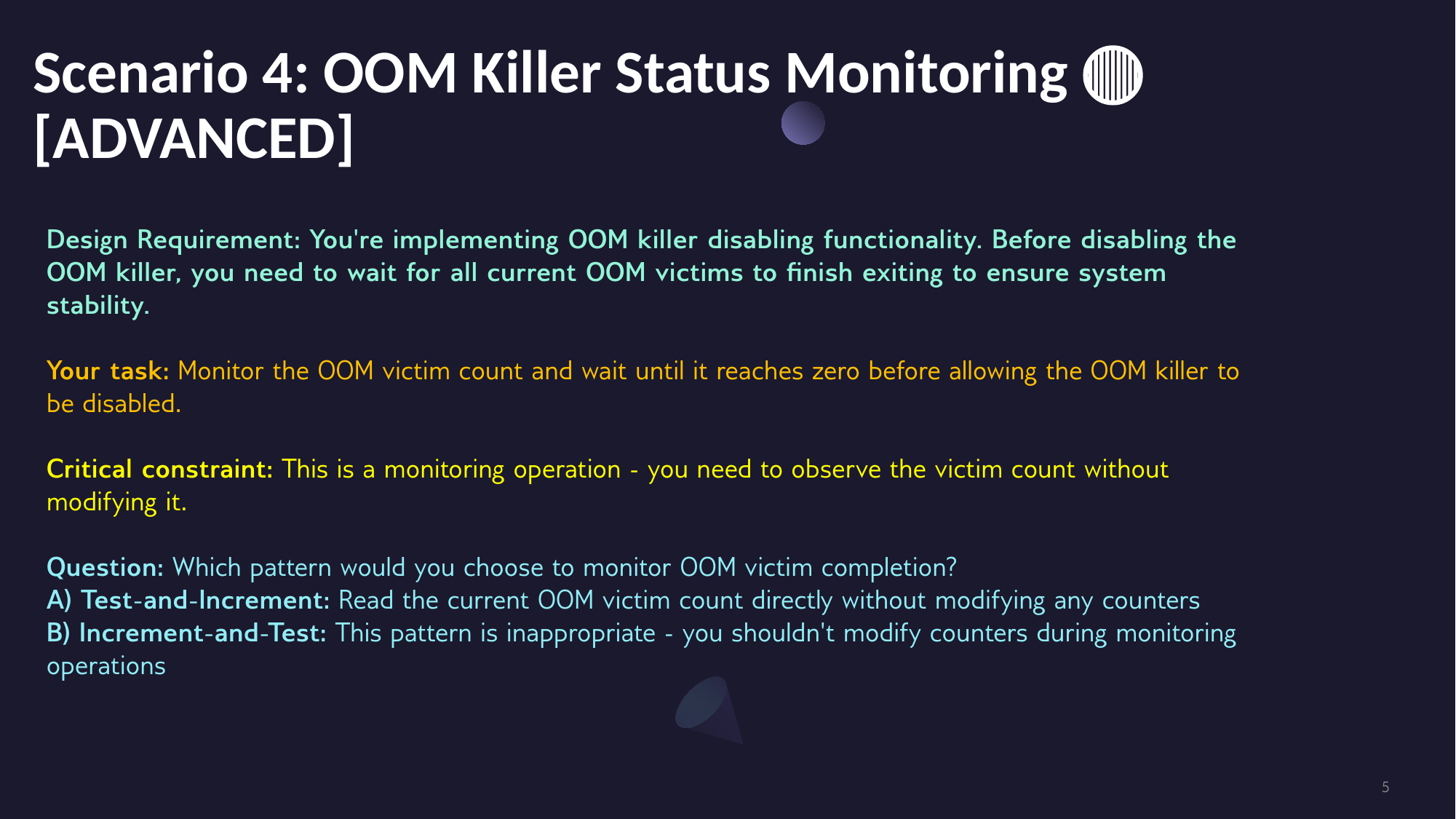

# Scenario 4: OOM Killer Status Monitoring 🔴 [ADVANCED]
Design Requirement: You're implementing OOM killer disabling functionality. Before disabling the OOM killer, you need to wait for all current OOM victims to finish exiting to ensure system stability.

Your task: Monitor the OOM victim count and wait until it reaches zero before allowing the OOM killer to be disabled.

Critical constraint: This is a monitoring operation - you need to observe the victim count without modifying it.

Question: Which pattern would you choose to monitor OOM victim completion?
A) Test-and-Increment: Read the current OOM victim count directly without modifying any counters
B) Increment-and-Test: This pattern is inappropriate - you shouldn't modify counters during monitoring operations

5